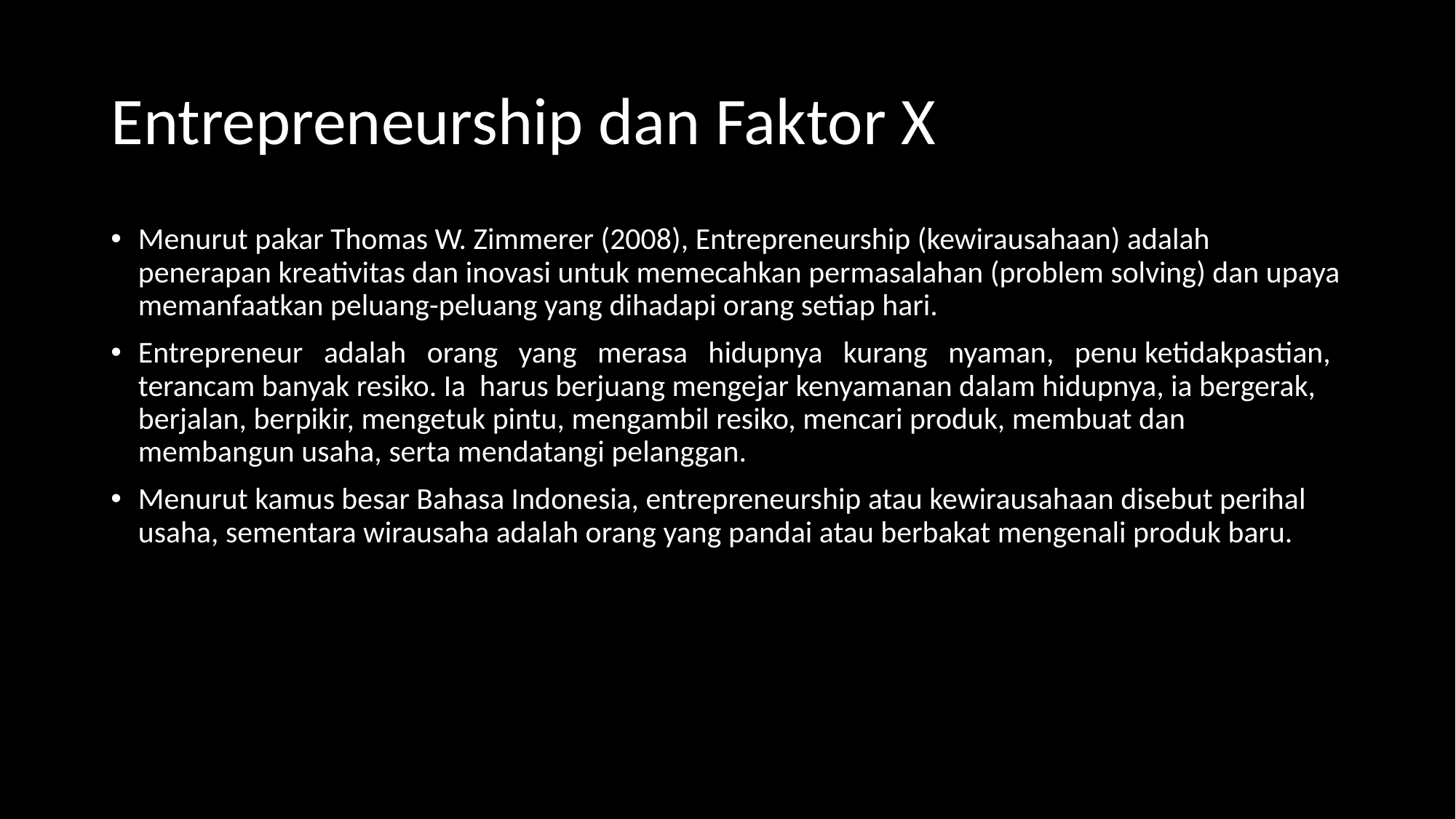

# Entrepreneurship dan Faktor X
Menurut pakar Thomas W. Zimmerer (2008), Entrepreneurship (kewirausahaan) adalah penerapan kreativitas dan inovasi untuk memecahkan permasalahan (problem solving) dan upaya memanfaatkan peluang-peluang yang dihadapi orang setiap hari.
Entrepreneur   adalah   orang   yang   merasa   hidupnya   kurang   nyaman,   penu ketidakpastian, terancam banyak resiko. Ia  harus berjuang mengejar kenyamanan dalam hidupnya, ia bergerak, berjalan, berpikir, mengetuk pintu, mengambil resiko, mencari produk, membuat dan membangun usaha, serta mendatangi pelanggan.
Menurut kamus besar Bahasa Indonesia, entrepreneurship atau kewirausahaan disebut perihal usaha, sementara wirausaha adalah orang yang pandai atau berbakat mengenali produk baru.